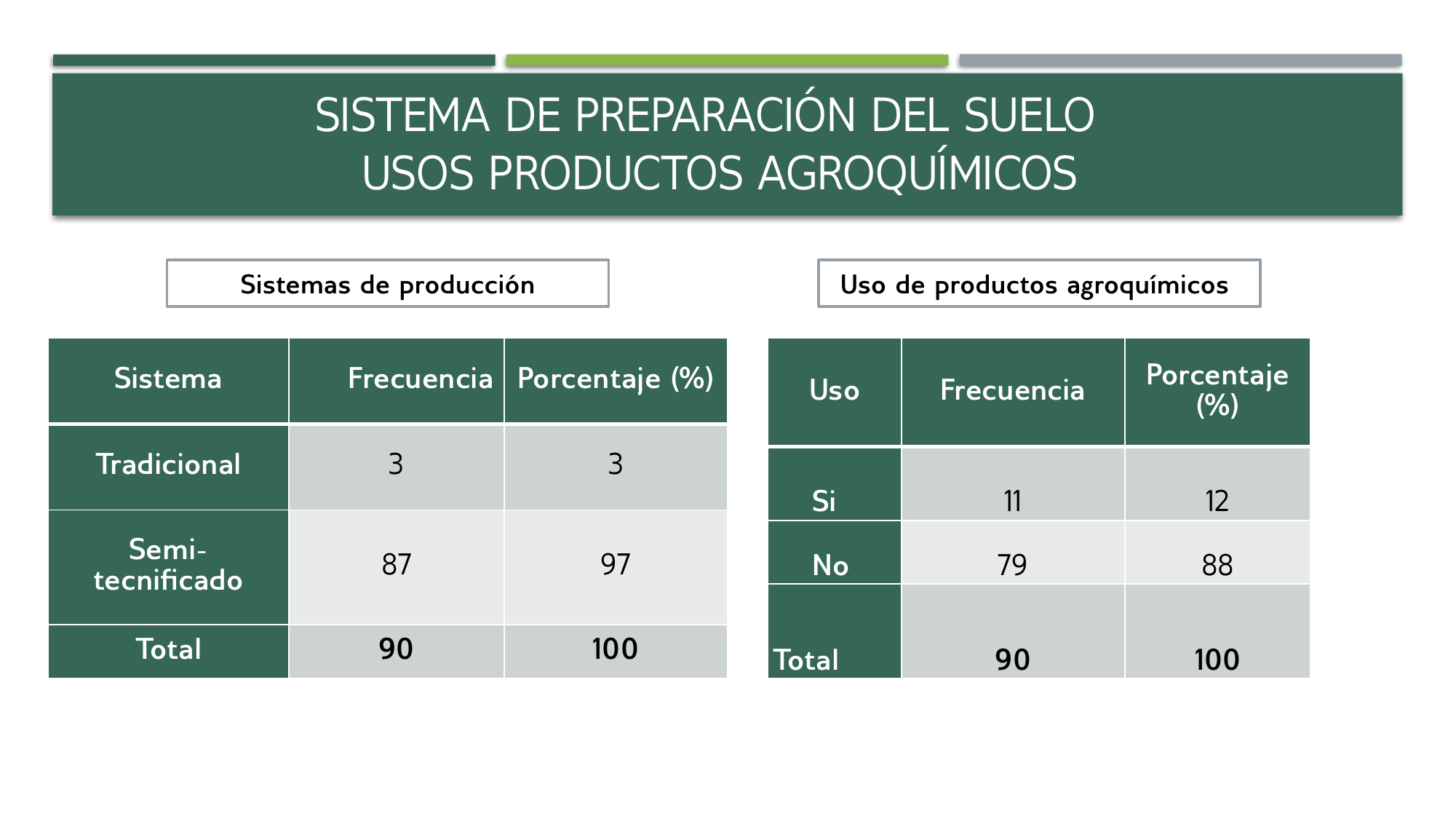

# Sistema de preparación del suelo Usos productos agroquímicos
Sistemas de producción
Uso de productos agroquímicos
| Sistema | Frecuencia | Porcentaje (%) |
| --- | --- | --- |
| Tradicional | 3 | 3 |
| Semi-tecnificado | 87 | 97 |
| Total | 90 | 100 |
| Uso | Frecuencia | Porcentaje (%) |
| --- | --- | --- |
| Si | 11 | 12 |
| No | 79 | 88 |
| Total | 90 | 100 |